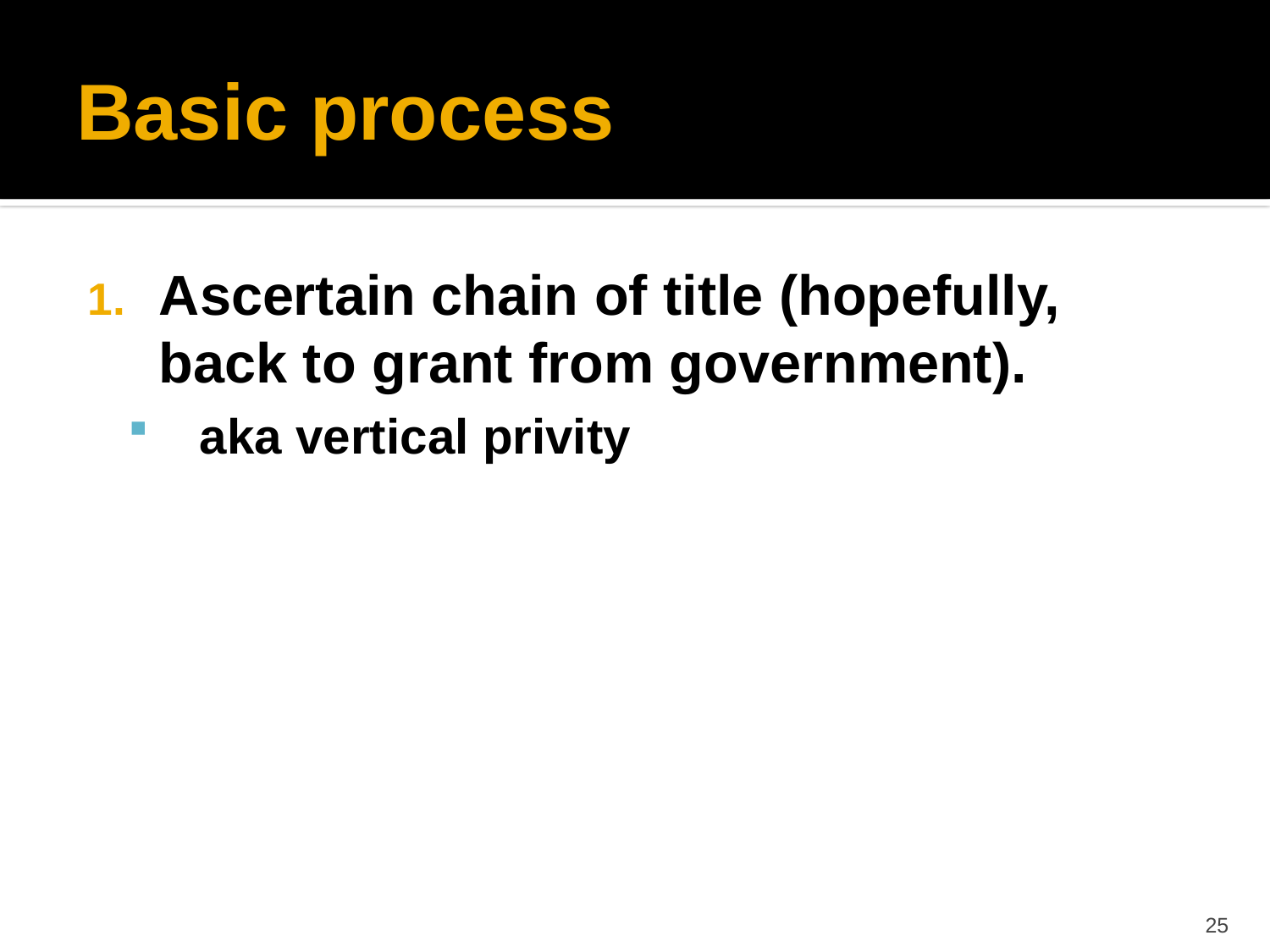

# Basic process
Ascertain chain of title (hopefully, back to grant from government).
aka vertical privity
25